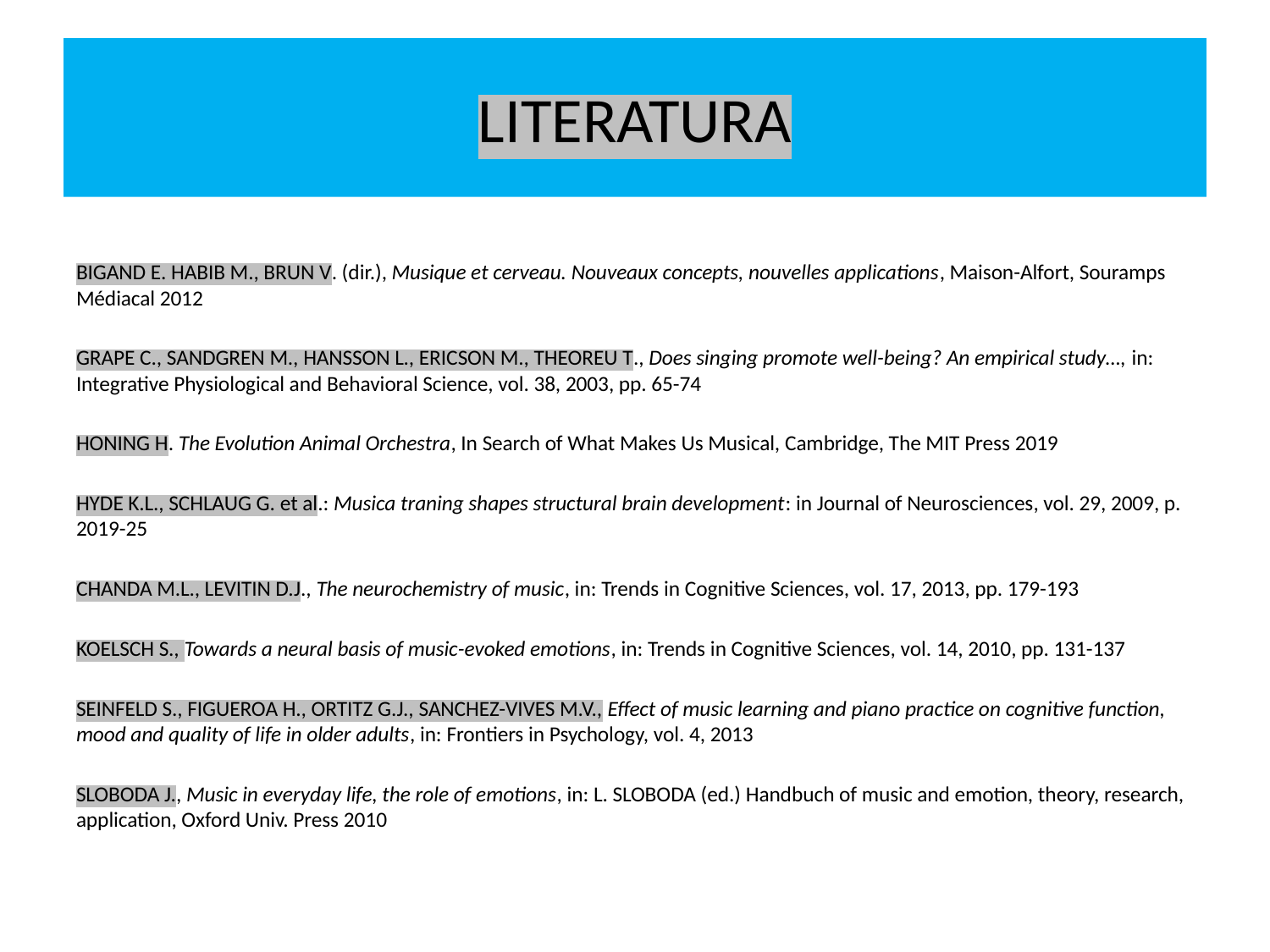

# LITERATURA

BIGAND E. HABIB M., BRUN V. (dir.), Musique et cerveau. Nouveaux concepts, nouvelles applications, Maison-Alfort, Souramps Médiacal 2012

GRAPE C., SANDGREN M., HANSSON L., ERICSON M., THEOREU T., Does singing promote well-being? An empirical study…, in: Integrative Physiological and Behavioral Science, vol. 38, 2003, pp. 65-74

HONING H. The Evolution Animal Orchestra, In Search of What Makes Us Musical, Cambridge, The MIT Press 2019

HYDE K.L., SCHLAUG G. et al.: Musica traning shapes structural brain development: in Journal of Neurosciences, vol. 29, 2009, p. 2019-25

CHANDA M.L., LEVITIN D.J., The neurochemistry of music, in: Trends in Cognitive Sciences, vol. 17, 2013, pp. 179-193

KOELSCH S., Towards a neural basis of music-evoked emotions, in: Trends in Cognitive Sciences, vol. 14, 2010, pp. 131-137

SEINFELD S., FIGUEROA H., ORTITZ G.J., SANCHEZ-VIVES M.V., Effect of music learning and piano practice on cognitive function, mood and quality of life in older adults, in: Frontiers in Psychology, vol. 4, 2013

SLOBODA J., Music in everyday life, the role of emotions, in: L. SLOBODA (ed.) Handbuch of music and emotion, theory, research, application, Oxford Univ. Press 2010